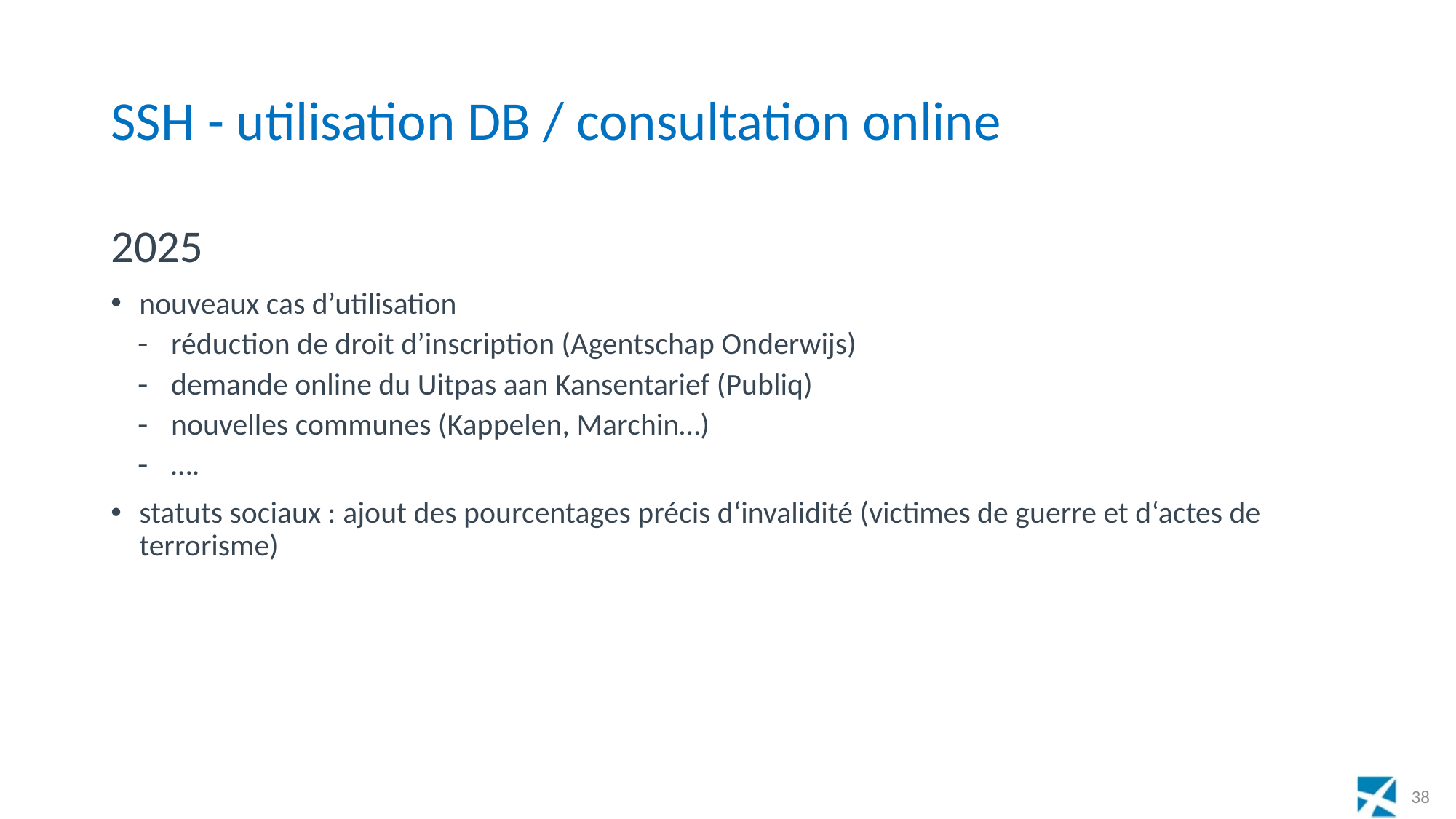

# SSH - utilisation DB / consultation online
2025
nouveaux cas d’utilisation
réduction de droit d’inscription (Agentschap Onderwijs)
demande online du Uitpas aan Kansentarief (Publiq)
nouvelles communes (Kappelen, Marchin…)
….
statuts sociaux : ajout des pourcentages précis d‘invalidité (victimes de guerre et d‘actes de terrorisme)
38